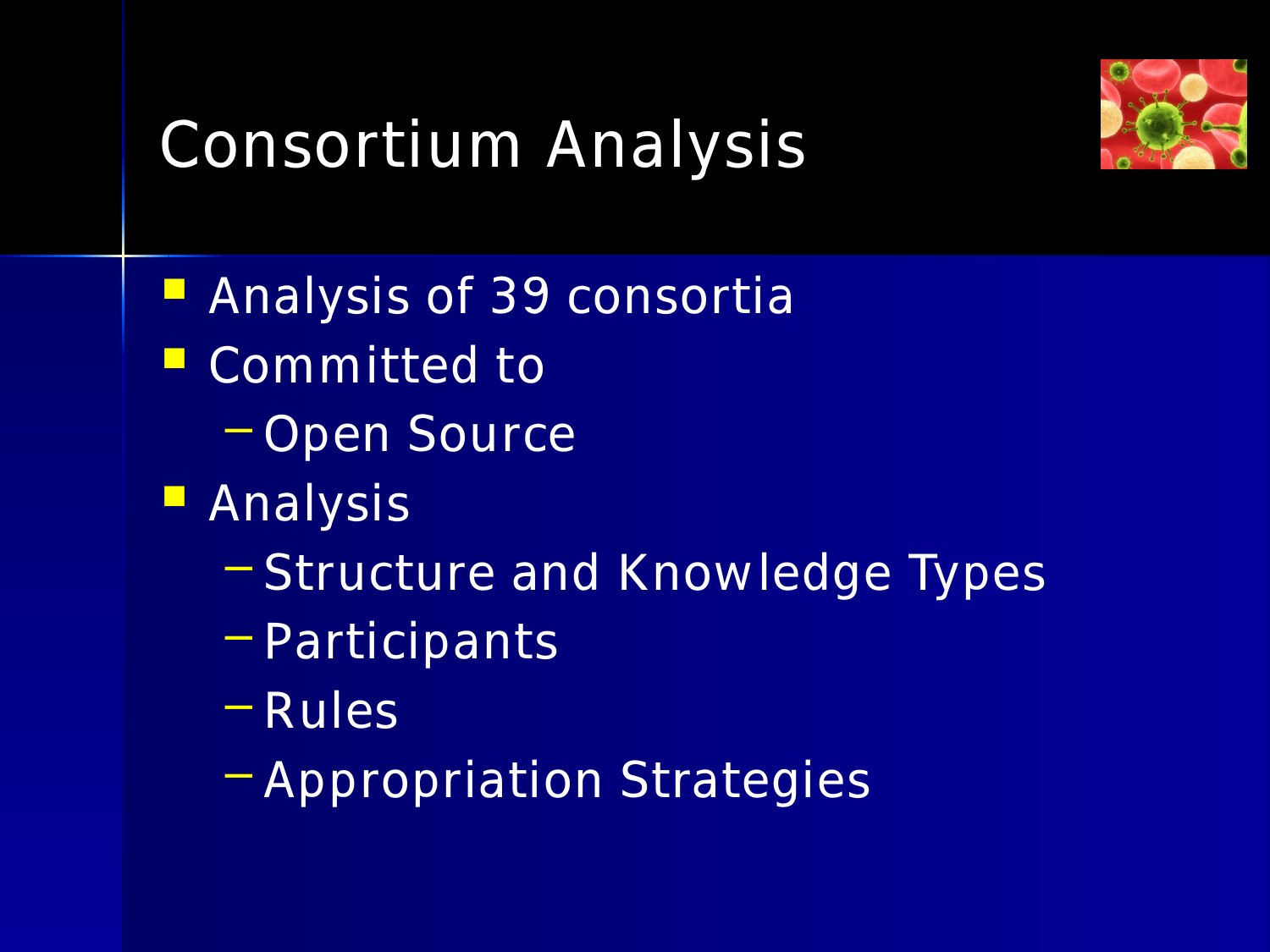

# Consortium Analysis
Analysis of 39 consortia
Committed to
Open Source
Analysis
Structure and Knowledge Types
Participants
Rules
Appropriation Strategies